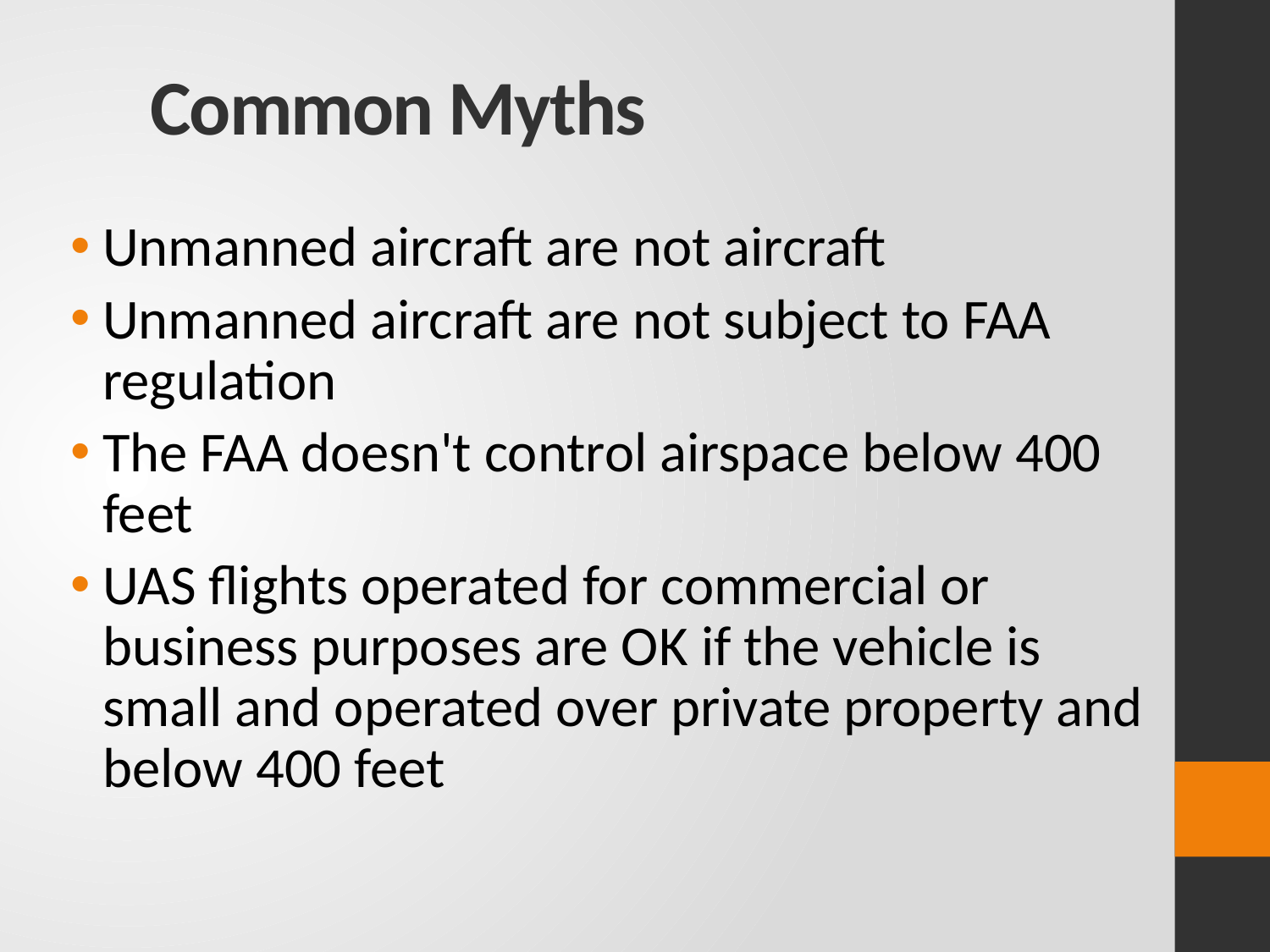

# Common Myths
Unmanned aircraft are not aircraft
Unmanned aircraft are not subject to FAA regulation
The FAA doesn't control airspace below 400 feet
UAS flights operated for commercial or business purposes are OK if the vehicle is small and operated over private property and below 400 feet